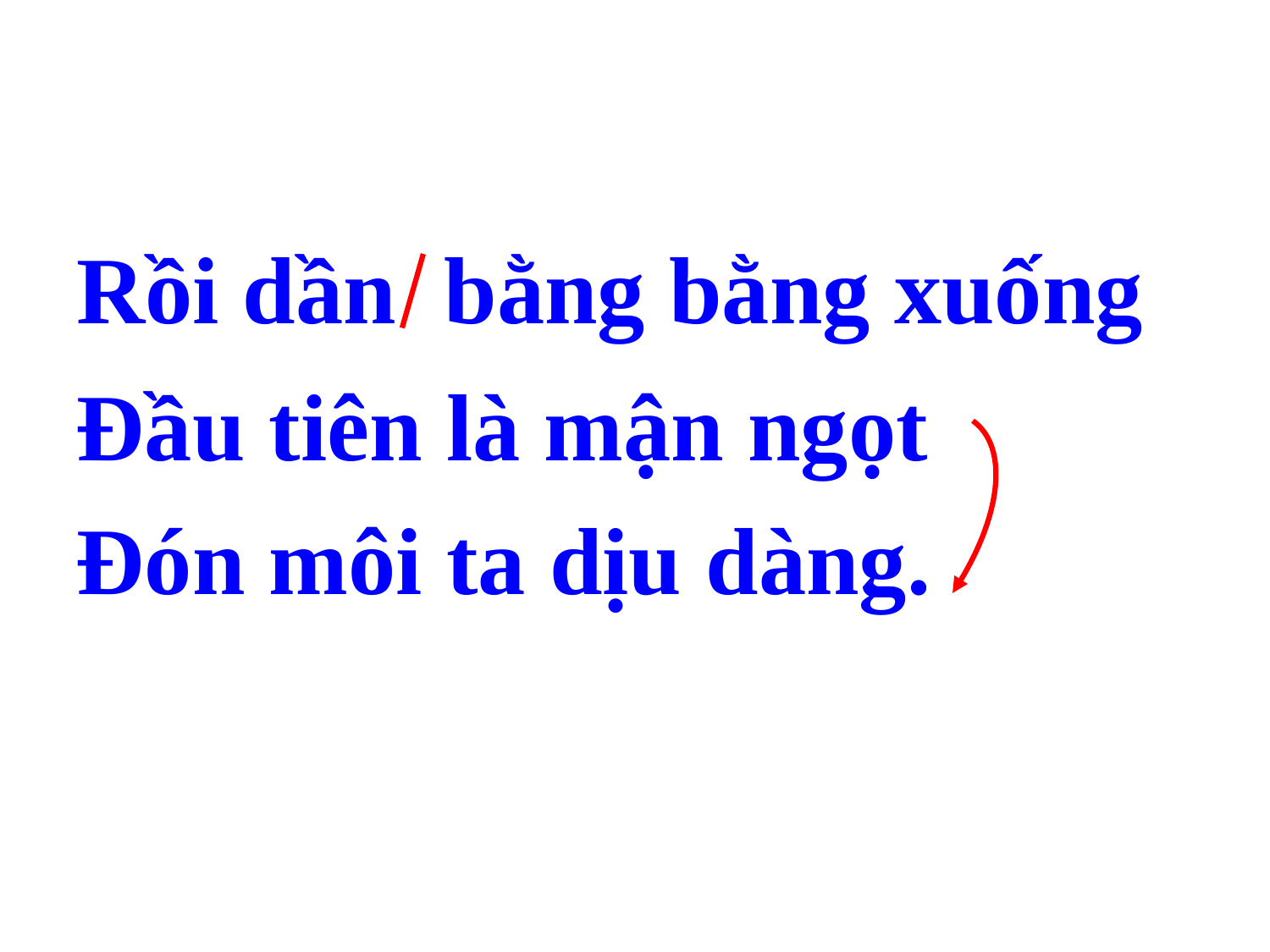

Rồi dần  bằng bằng xuống

Đầu tiên là mận ngọt
Đón môi ta dịu dàng.